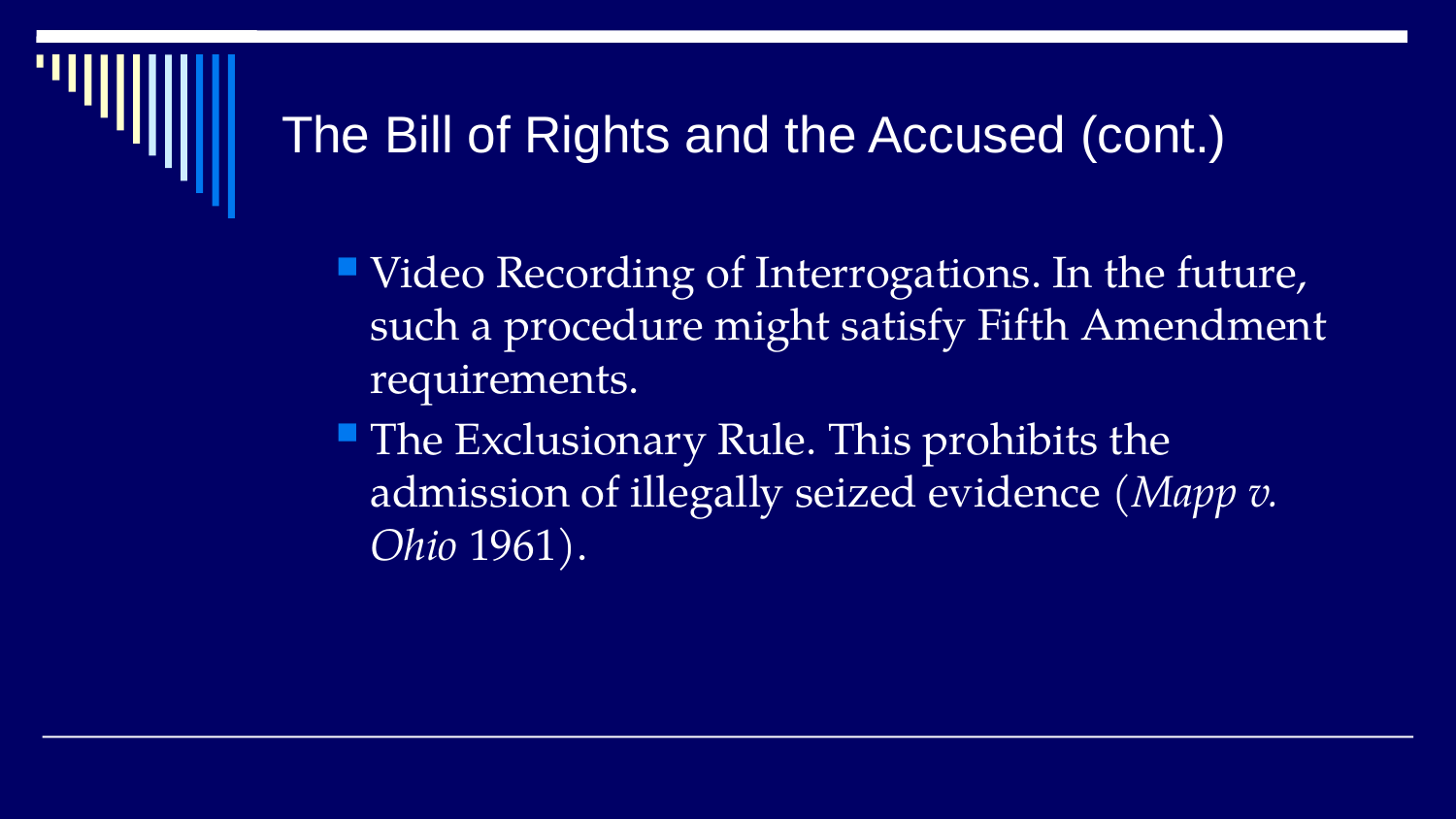

# The Bill of Rights and the Accused (cont.)
Video Recording of Interrogations. In the future, such a procedure might satisfy Fifth Amendment requirements.
The Exclusionary Rule. This prohibits the admission of illegally seized evidence (Mapp v. Ohio 1961).